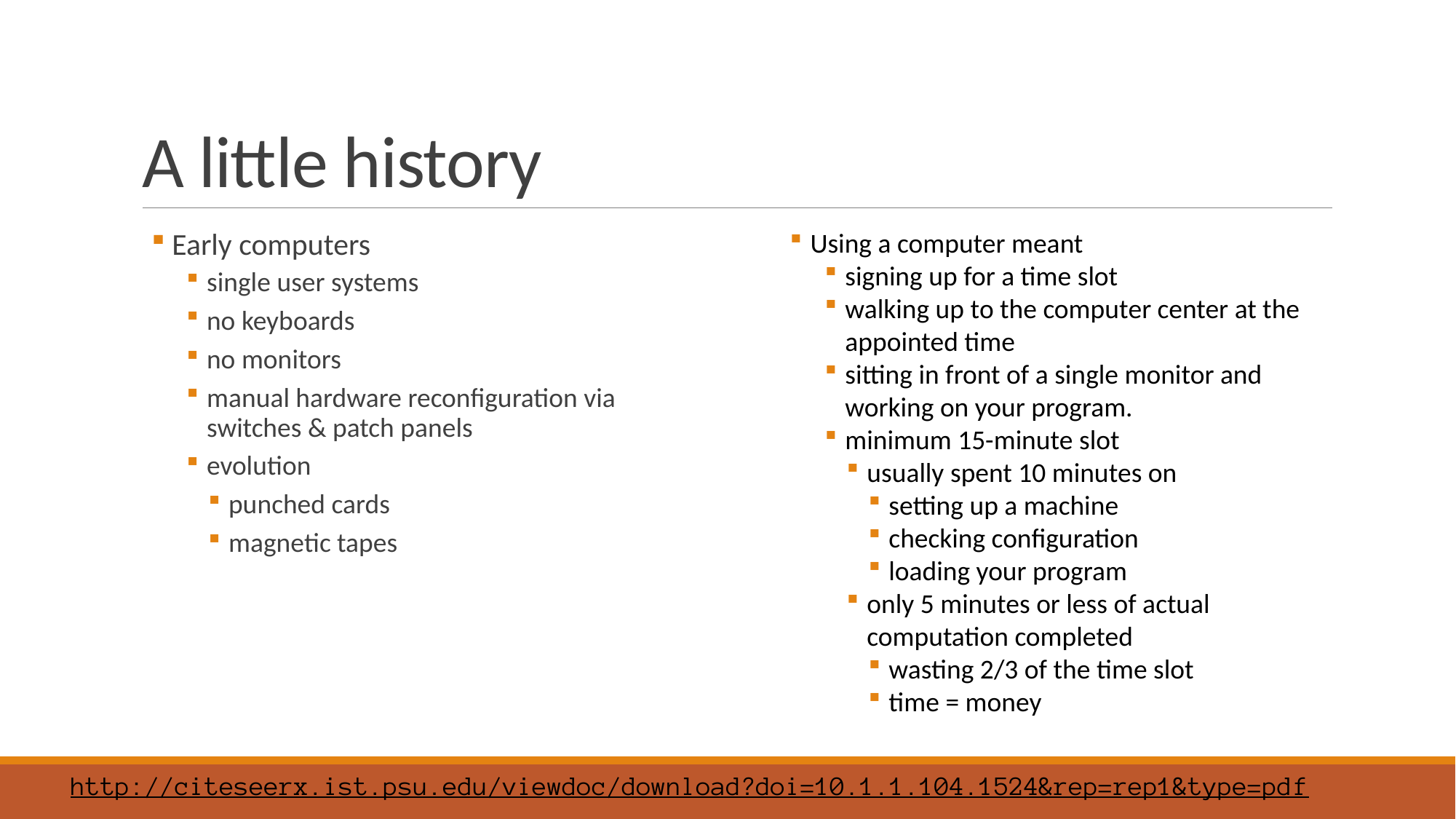

# A little history
Using a computer meant
signing up for a time slot
walking up to the computer center at the appointed time
sitting in front of a single monitor and working on your program.
minimum 15-minute slot
usually spent 10 minutes on
setting up a machine
checking configuration
loading your program
only 5 minutes or less of actual computation completed
wasting 2/3 of the time slot
time = money
Early computers
single user systems
no keyboards
no monitors
manual hardware reconfiguration via switches & patch panels
evolution
punched cards
magnetic tapes
http://citeseerx.ist.psu.edu/viewdoc/download?doi=10.1.1.104.1524&rep=rep1&type=pdf